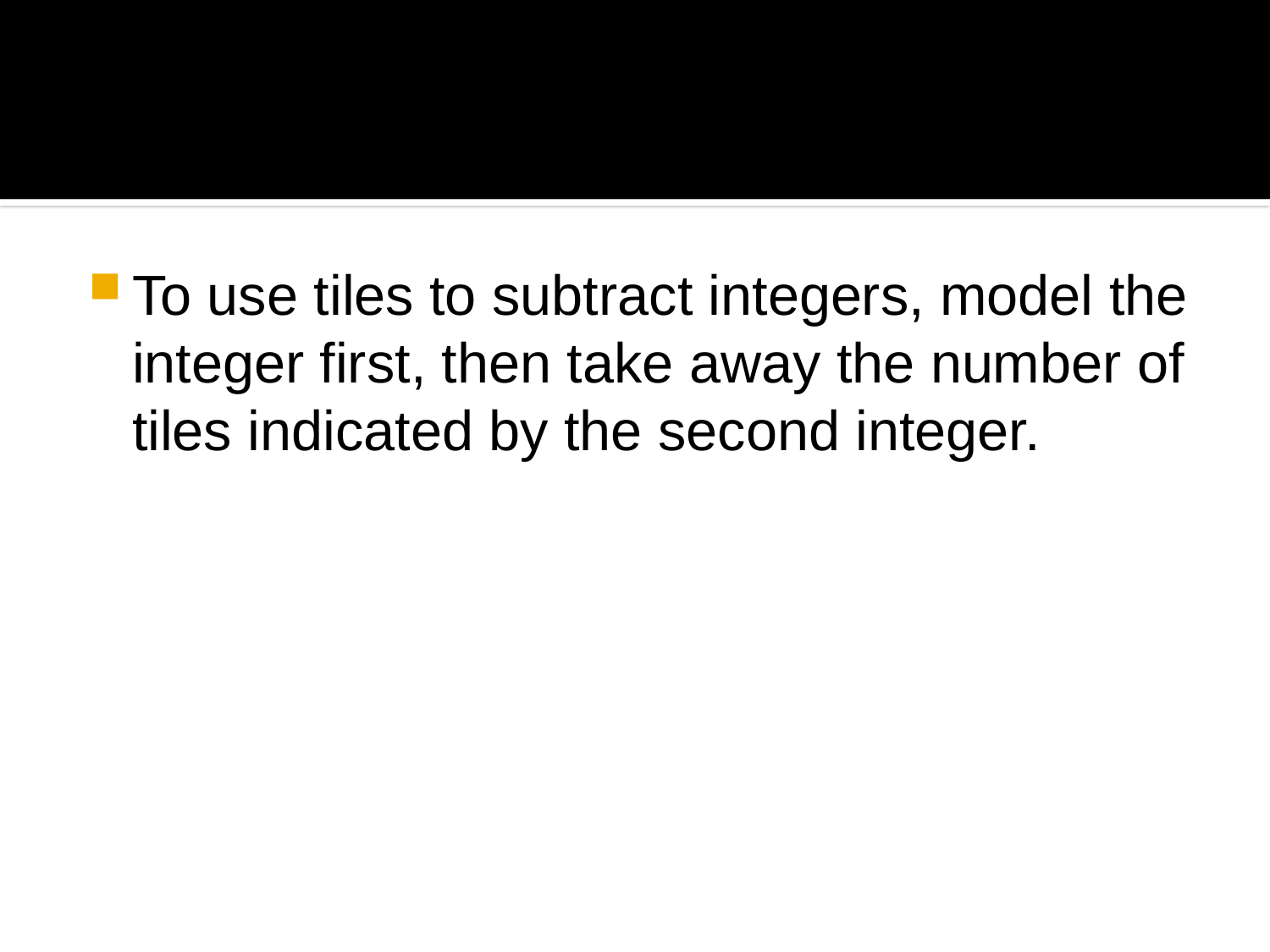

#
To use tiles to subtract integers, model the integer first, then take away the number of tiles indicated by the second integer.